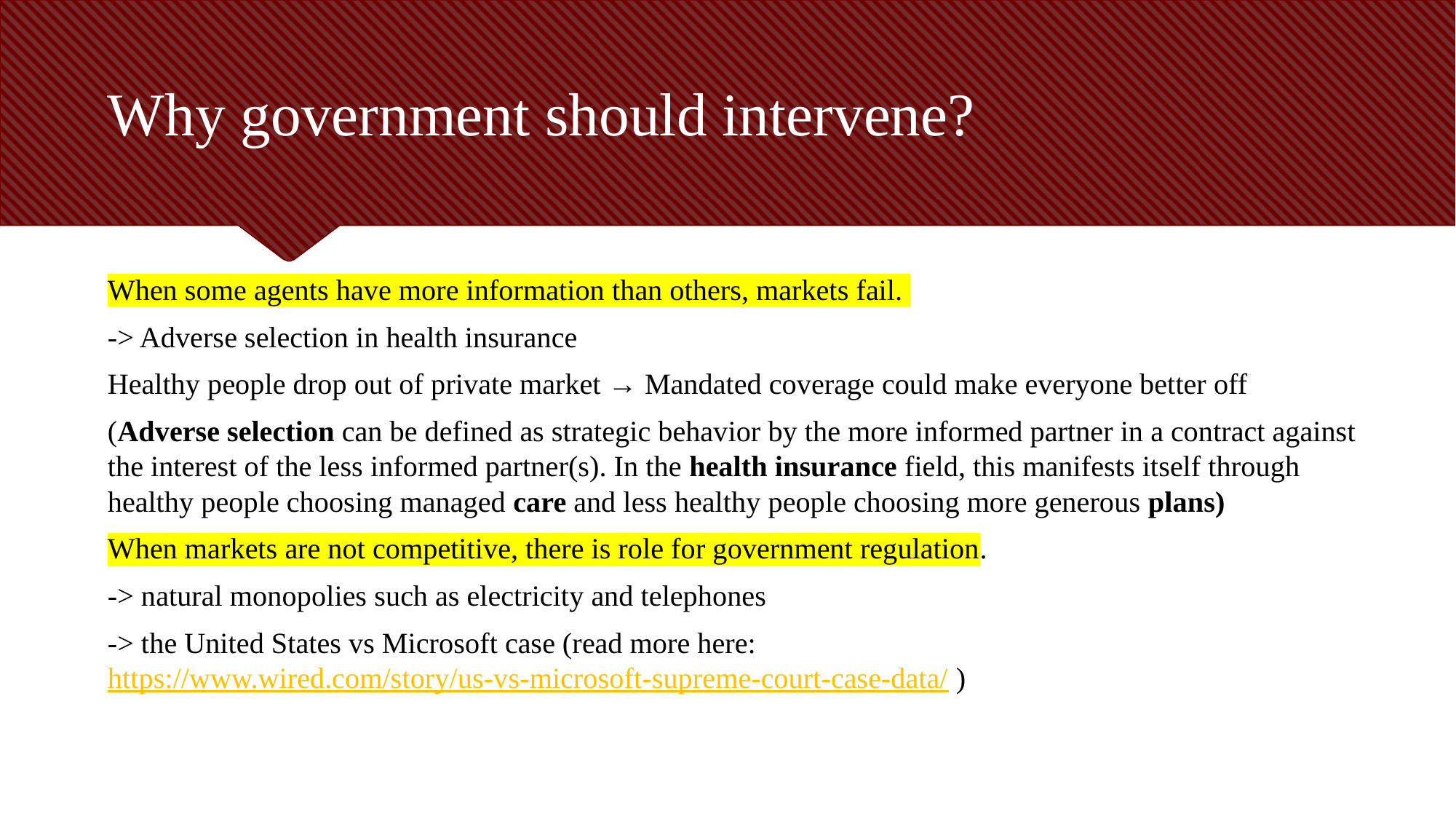

# Why government should intervene?
When some agents have more information than others, markets fail.
-> Adverse selection in health insurance
Healthy people drop out of private market → Mandated coverage could make everyone better off
(Adverse selection can be defined as strategic behavior by the more informed partner in a contract against the interest of the less informed partner(s). In the health insurance field, this manifests itself through healthy people choosing managed care and less healthy people choosing more generous plans)
When markets are not competitive, there is role for government regulation.
-> natural monopolies such as electricity and telephones
-> the United States vs Microsoft case (read more here: https://www.wired.com/story/us-vs-microsoft-supreme-court-case-data/ )